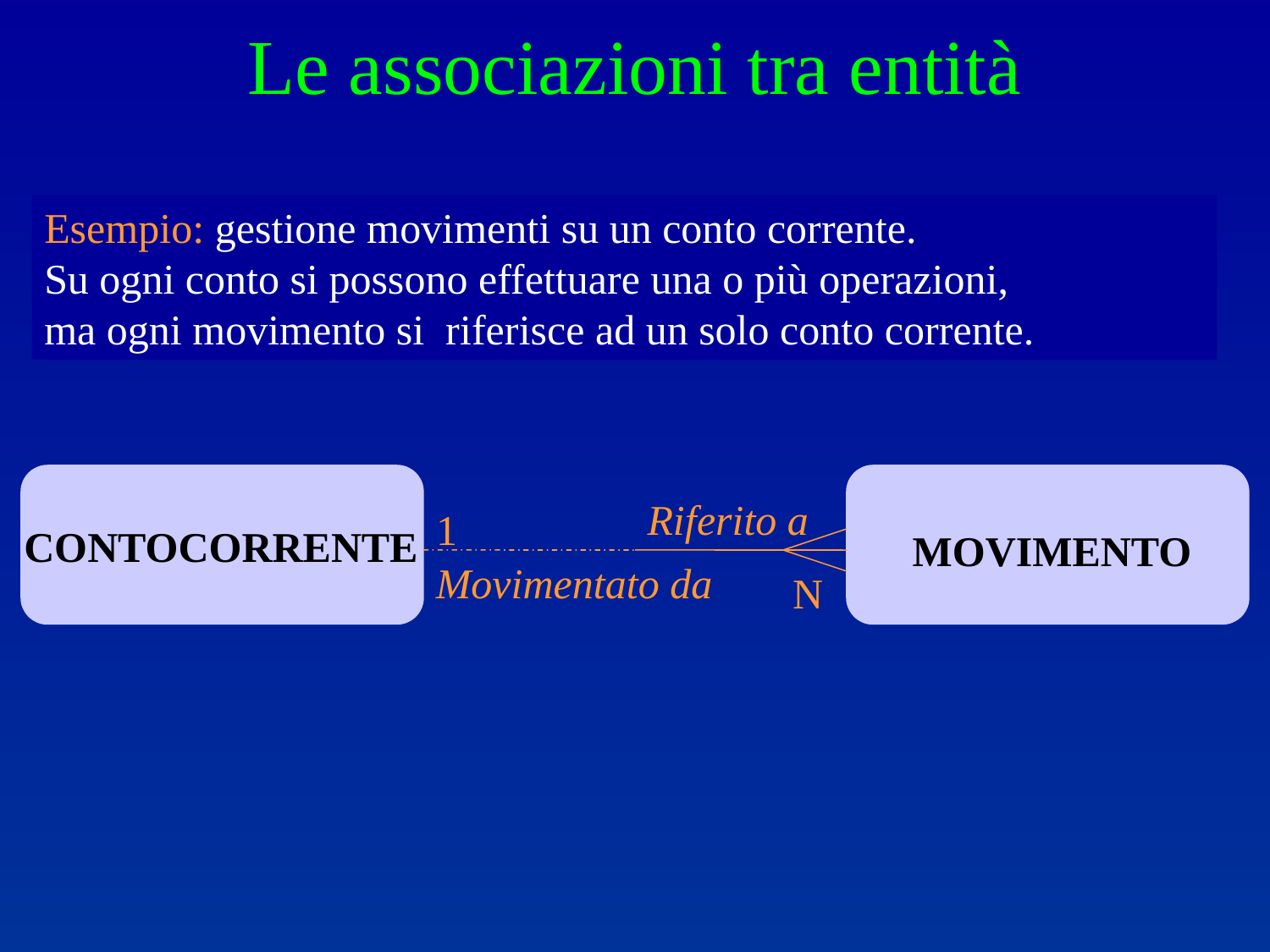

Le associazioni tra entità
Esempio: gestione movimenti su un conto corrente.
Su ogni conto si possono effettuare una o più operazioni,
ma ogni movimento si  riferisce ad un solo conto corrente.

Riferito a
1
CONTOCORRENTE
MOVIMENTO

Movimentato da

N